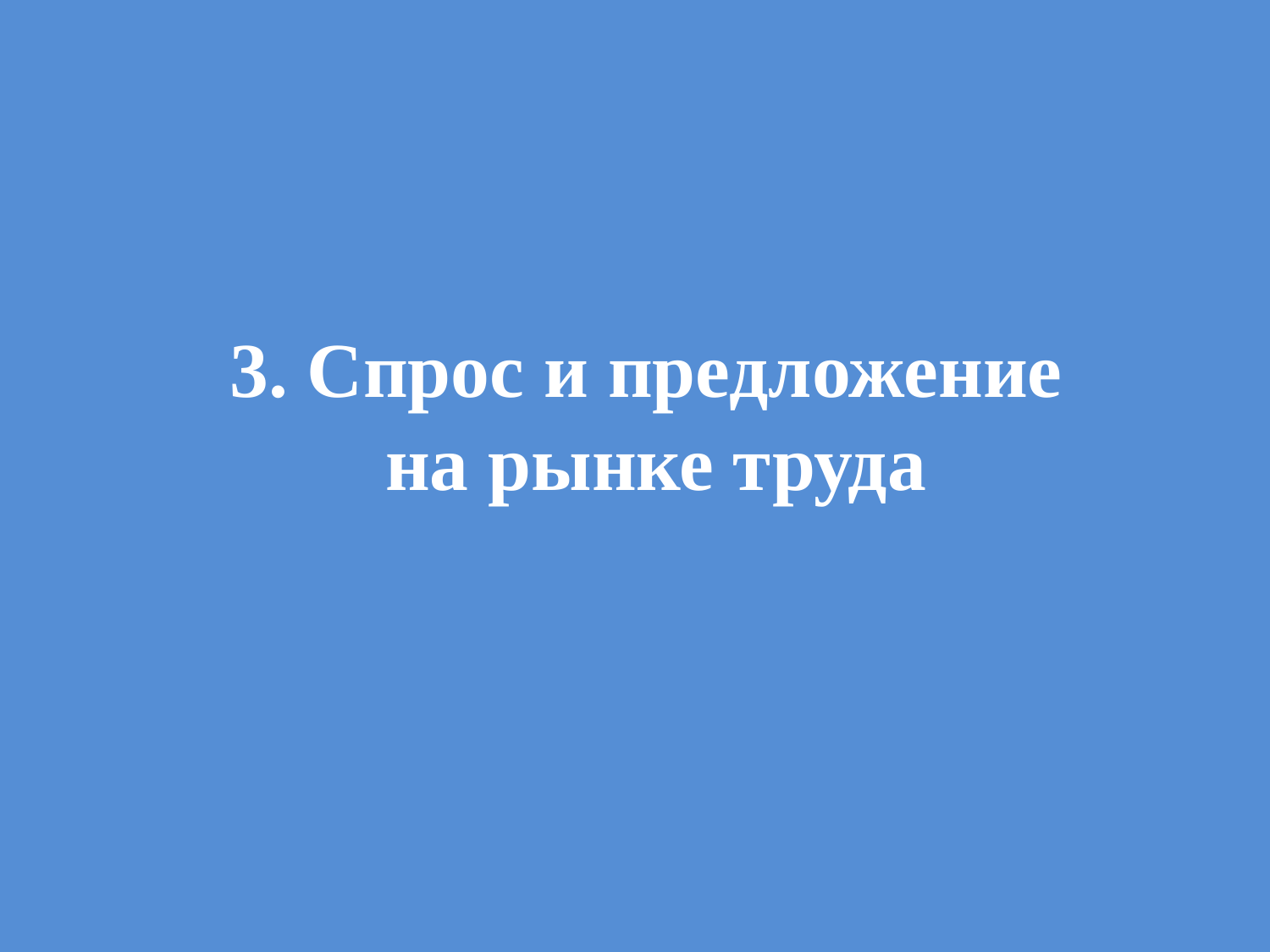

# 3. Спрос и предложение на рынке труда